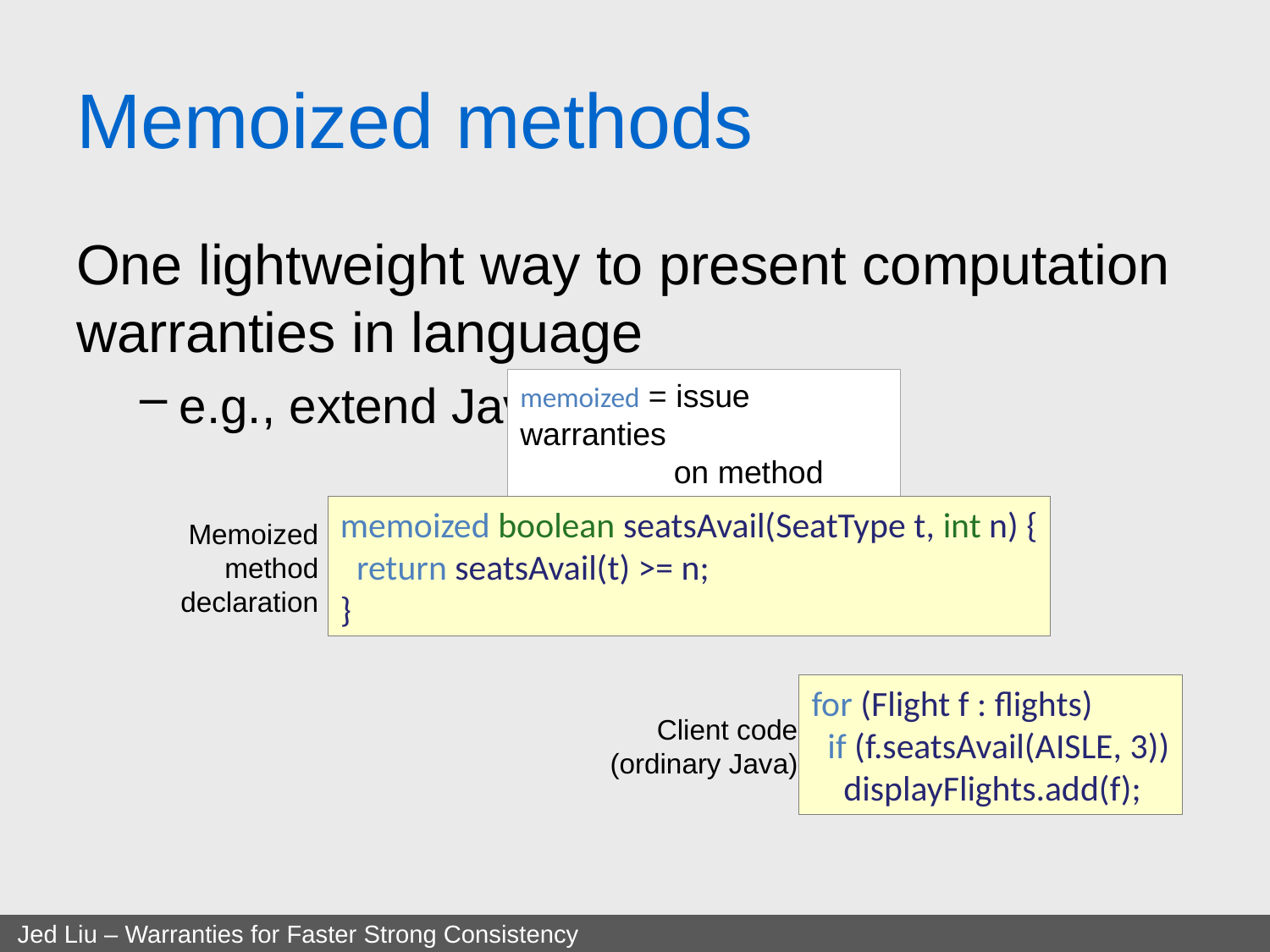

# Memoized methods
One lightweight way to present computation warranties in language
e.g., extend Java:
memoized = issue warranties
	   on method result
memoized boolean seatsAvail(SeatType t, int n) {
  return seatsAvail(t) >= n;
}
Memoized
method
declaration
for (Flight f : flights)
  if (f.seatsAvail(AISLE, 3))
    displayFlights.add(f);
Client code
(ordinary Java)
Jed Liu – Warranties for Faster Strong Consistency